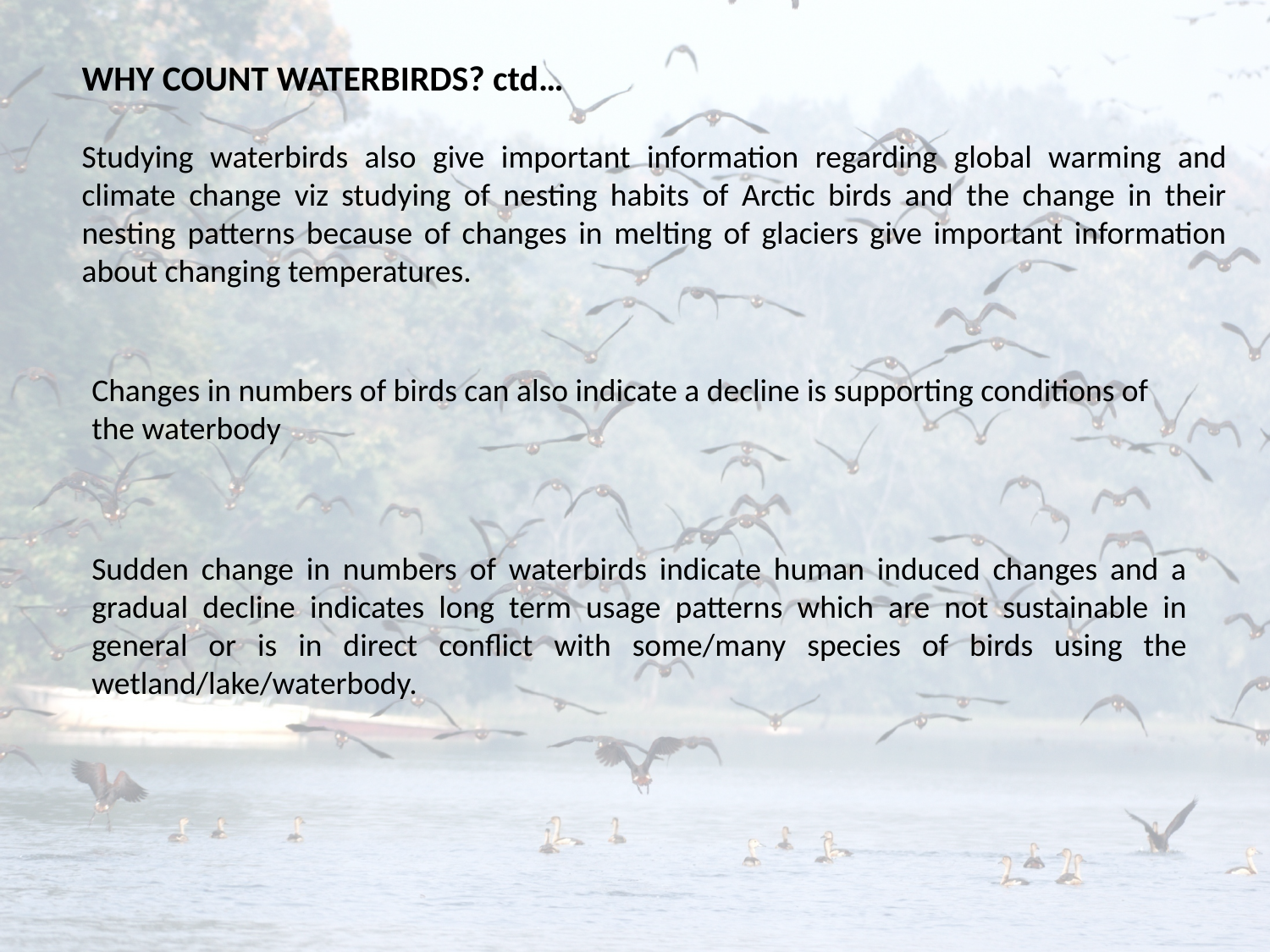

WHY COUNT WATERBIRDS? ctd…

Studying waterbirds also give important information regarding global warming and climate change viz studying of nesting habits of Arctic birds and the change in their nesting patterns because of changes in melting of glaciers give important information about changing temperatures.

Changes in numbers of birds can also indicate a decline is supporting conditions of the waterbody

Sudden change in numbers of waterbirds indicate human induced changes and a gradual decline indicates long term usage patterns which are not sustainable in general or is in direct conflict with some/many species of birds using the wetland/lake/waterbody.